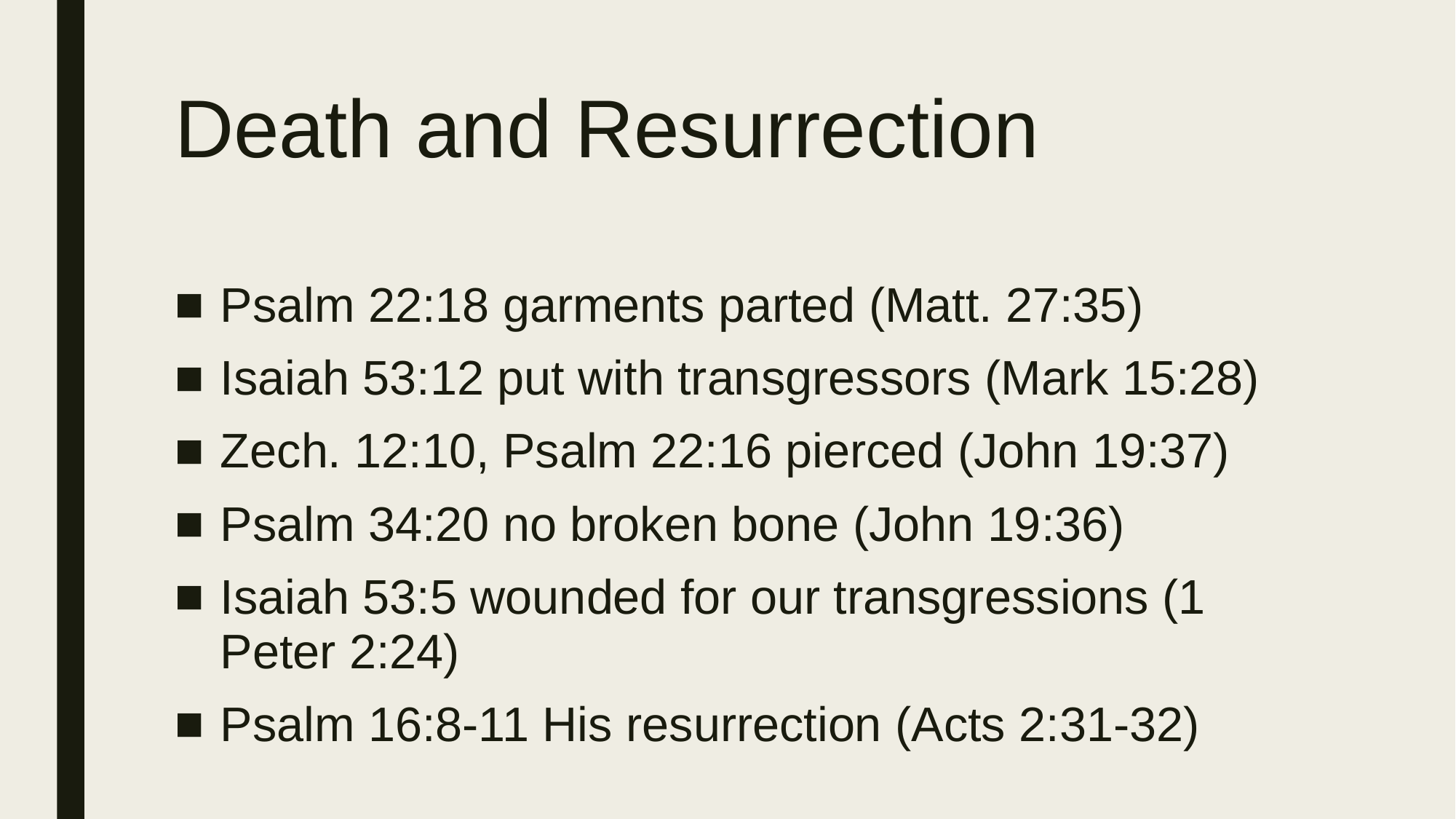

# Death and Resurrection
Psalm 22:18 garments parted (Matt. 27:35)
Isaiah 53:12 put with transgressors (Mark 15:28)
Zech. 12:10, Psalm 22:16 pierced (John 19:37)
Psalm 34:20 no broken bone (John 19:36)
Isaiah 53:5 wounded for our transgressions (1 Peter 2:24)
Psalm 16:8-11 His resurrection (Acts 2:31-32)